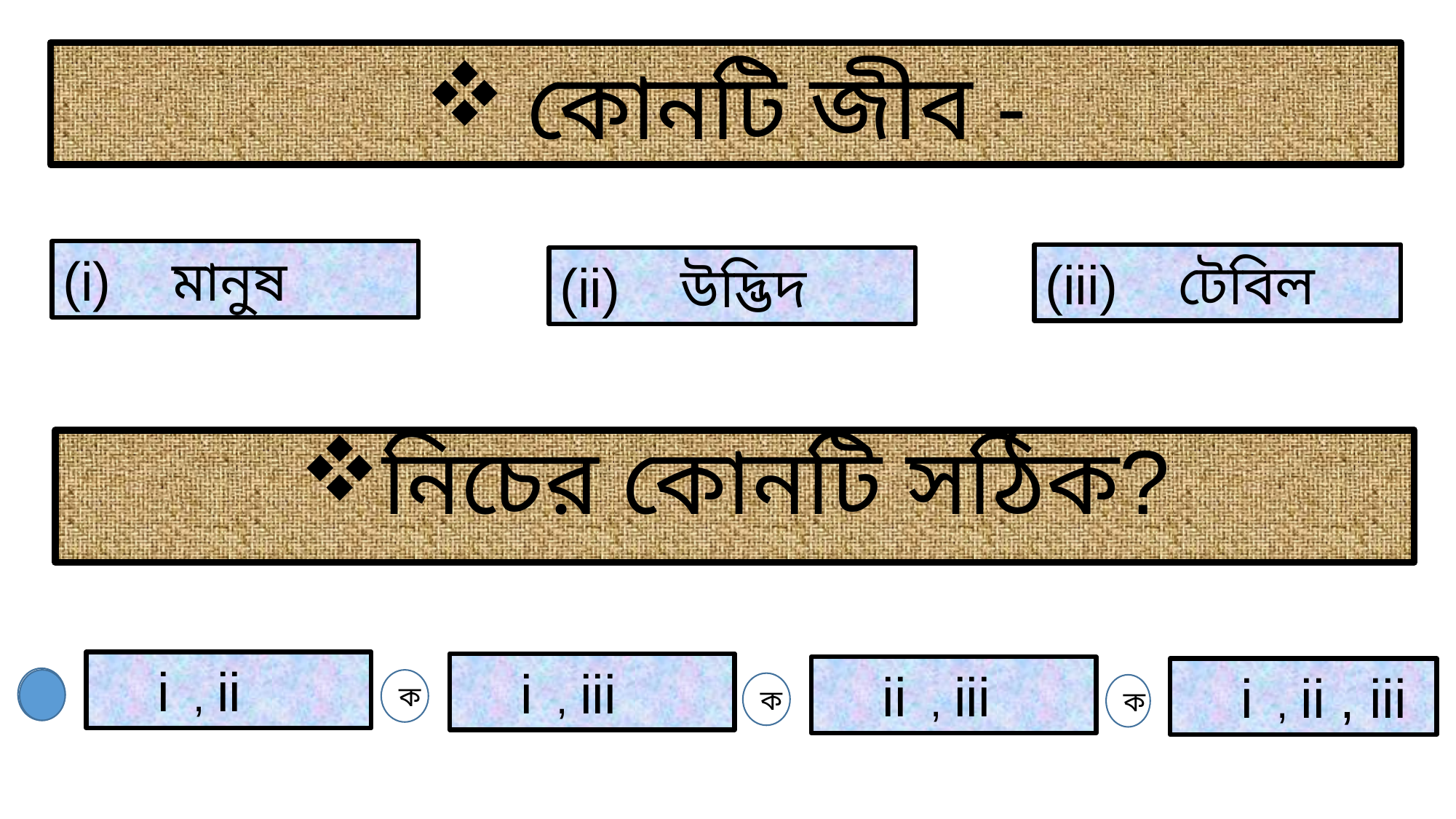

# কোনটি জীব -
(i)    মানুষ
(iii)    টেবিল
(ii)    উদ্ভিদ
নিচের কোনটি সঠিক?
    i  , ii
ক
    i  , iii
ক
    ii  , iii
ক
    i  , ii , iii
ক